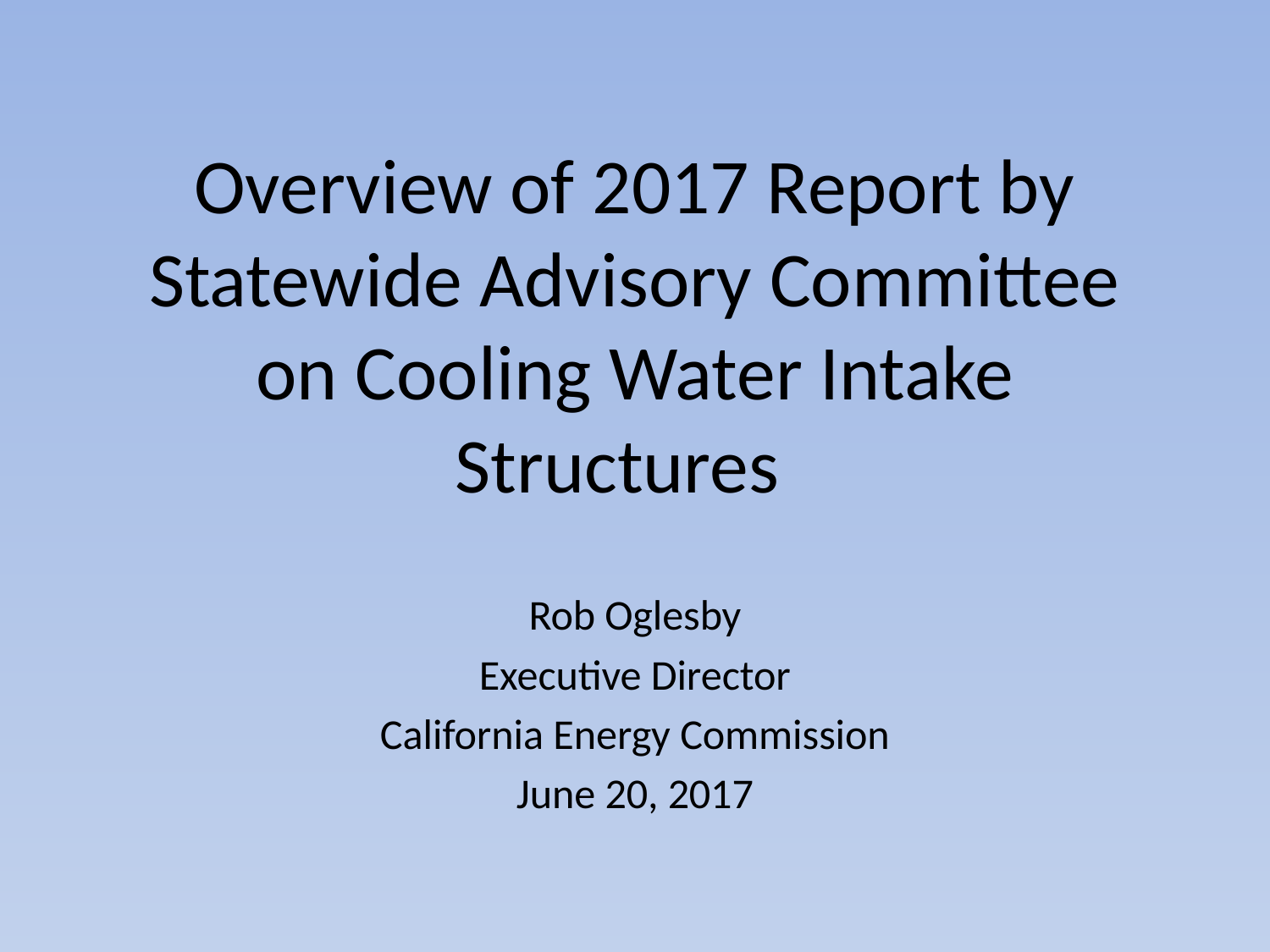

# Overview of 2017 Report by Statewide Advisory Committee on Cooling Water Intake Structures
Rob Oglesby
Executive Director
California Energy Commission
June 20, 2017